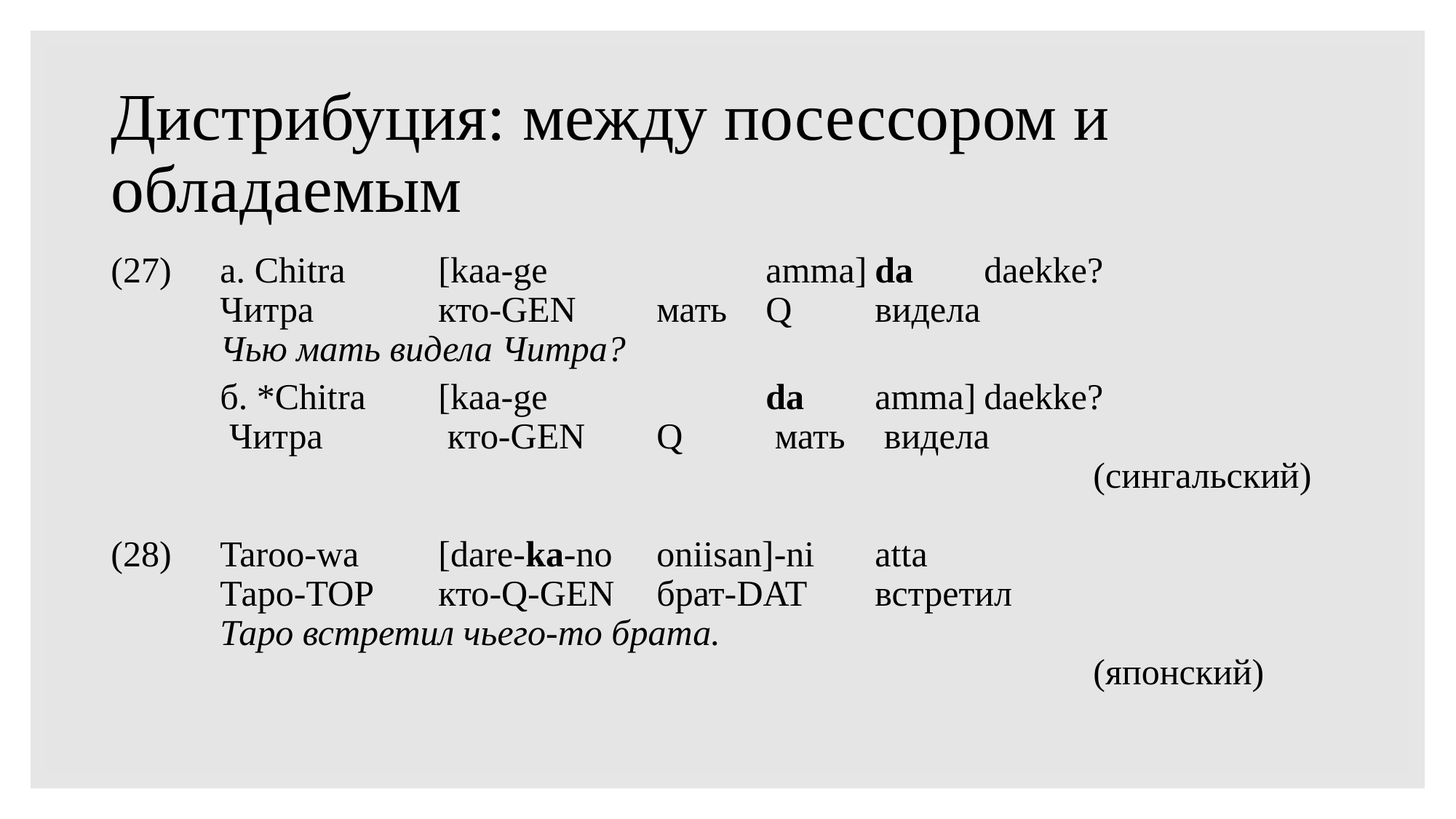

# Дистрибуция: между посессором и обладаемым
(27) 	a. Chitra	[kaa-ge		amma]	da	daekke?
	Читра		кто-gen	мать	q	видела
	Чью мать видела Читра?
	б. *Chitra	[kaa-ge		da	amma]	daekke?
	 Читра		 кто-gen	q	 мать	 видела
									(сингальский)

(28)	Taroo-wa	[dare-ka-no	oniisan]-ni	atta
	Таро-top	кто-q-gen	брат-dat	встретил
	Таро встретил чьего-то брата.
									(японский)